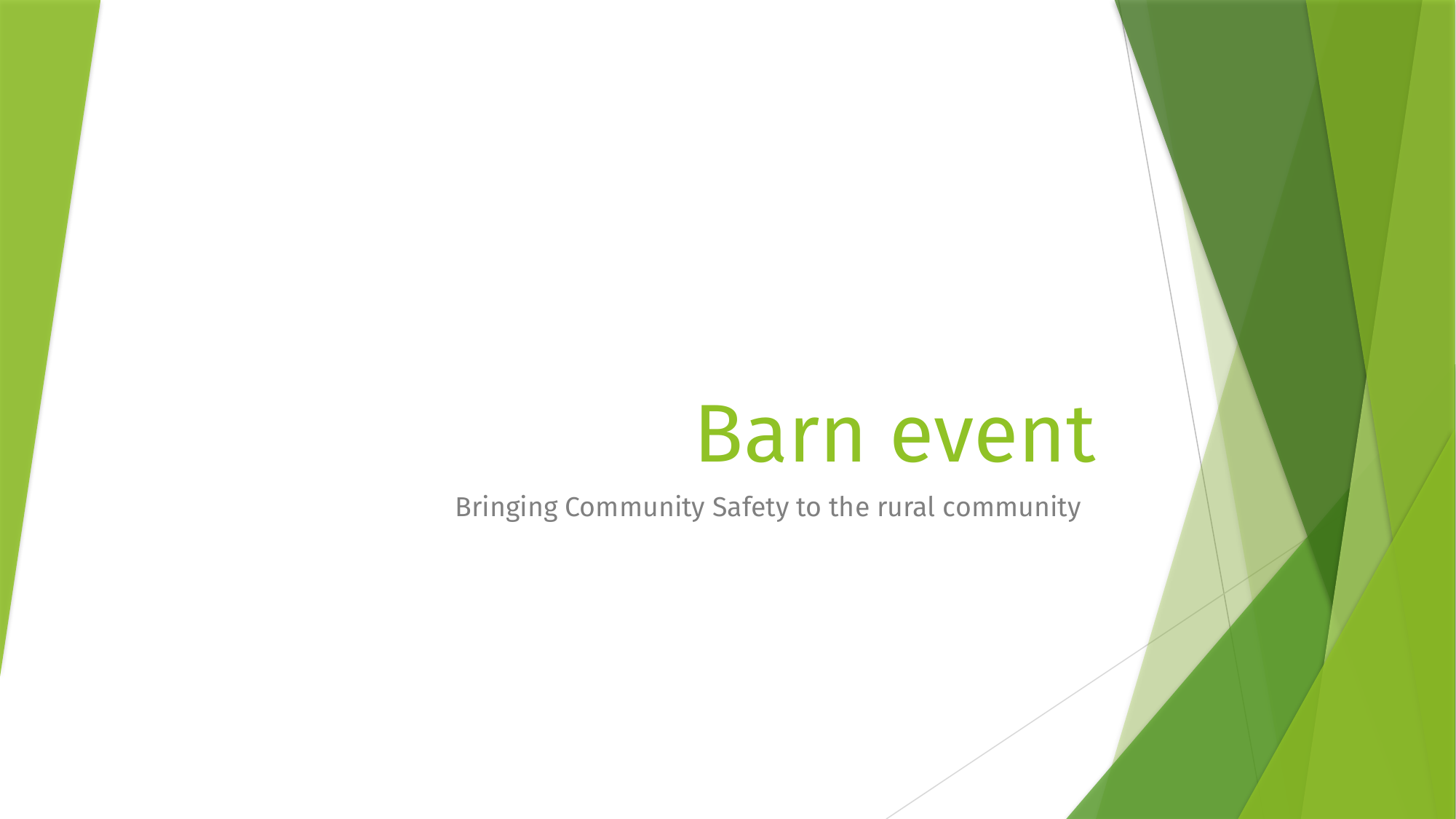

# Barn event
Bringing Community Safety to the rural community